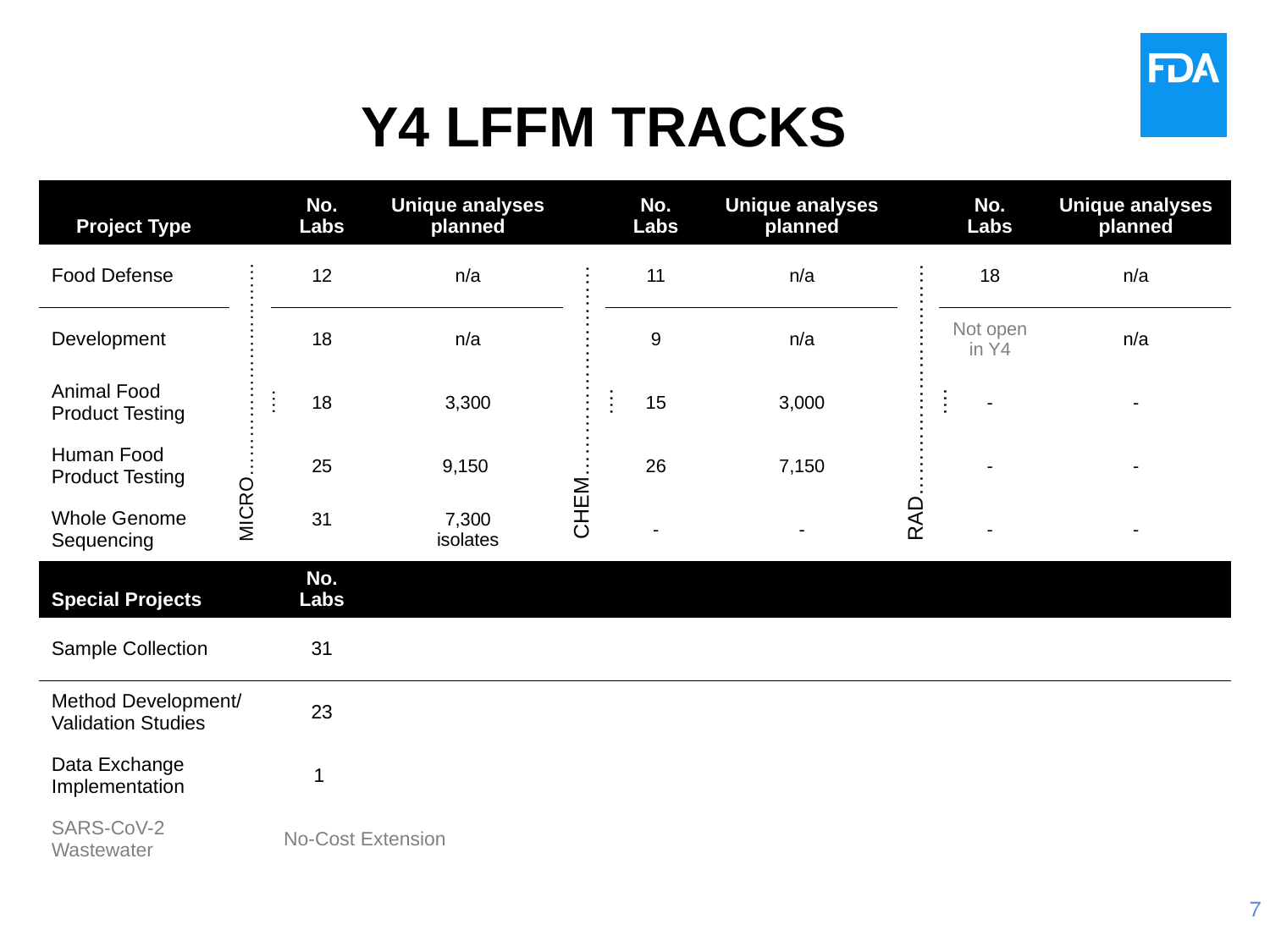

# Y4 LFFM TRACKS
| Project Type |  | No. Labs | Unique analyses planned |  | No. Labs | Unique analyses planned |  | No. Labs | Unique analyses planned |
| --- | --- | --- | --- | --- | --- | --- | --- | --- | --- |
| Food Defense | MICRO………………………………. | 12 | n/a | CHEM……………………………. | 11 | n/a | RAD………………………………. | 18 | n/a |
| Development |  | 18 | n/a |  | 9 | n/a |  | Not open in Y4 | n/a |
| Animal Food Product Testing |  | 18 | 3,300 |  | 15 | 3,000 |  | - | - |
| Human Food Product Testing |  | 25 | 9,150 |  | 26 | 7,150 |  | - | - |
| Whole Genome  Sequencing |  | 31 | 7,300 isolates |  | - | - |  | - | - |
| Special Projects |  | No. Labs |  |  |  |  |  |  |  |
| Sample Collection |  | 31 |  | 31 | 31 |  |  |  |  |
| Method Development/ Validation Studies |  | 23 |  | 23 | 23 |  |  |  |  |
| Data Exchange Implementation |  | 1 |  | 1 | 1 |  |  |  |  |
| SARS-CoV-2 Wastewater |  | No-Cost Extension |  |  |  |  |  |  |  |